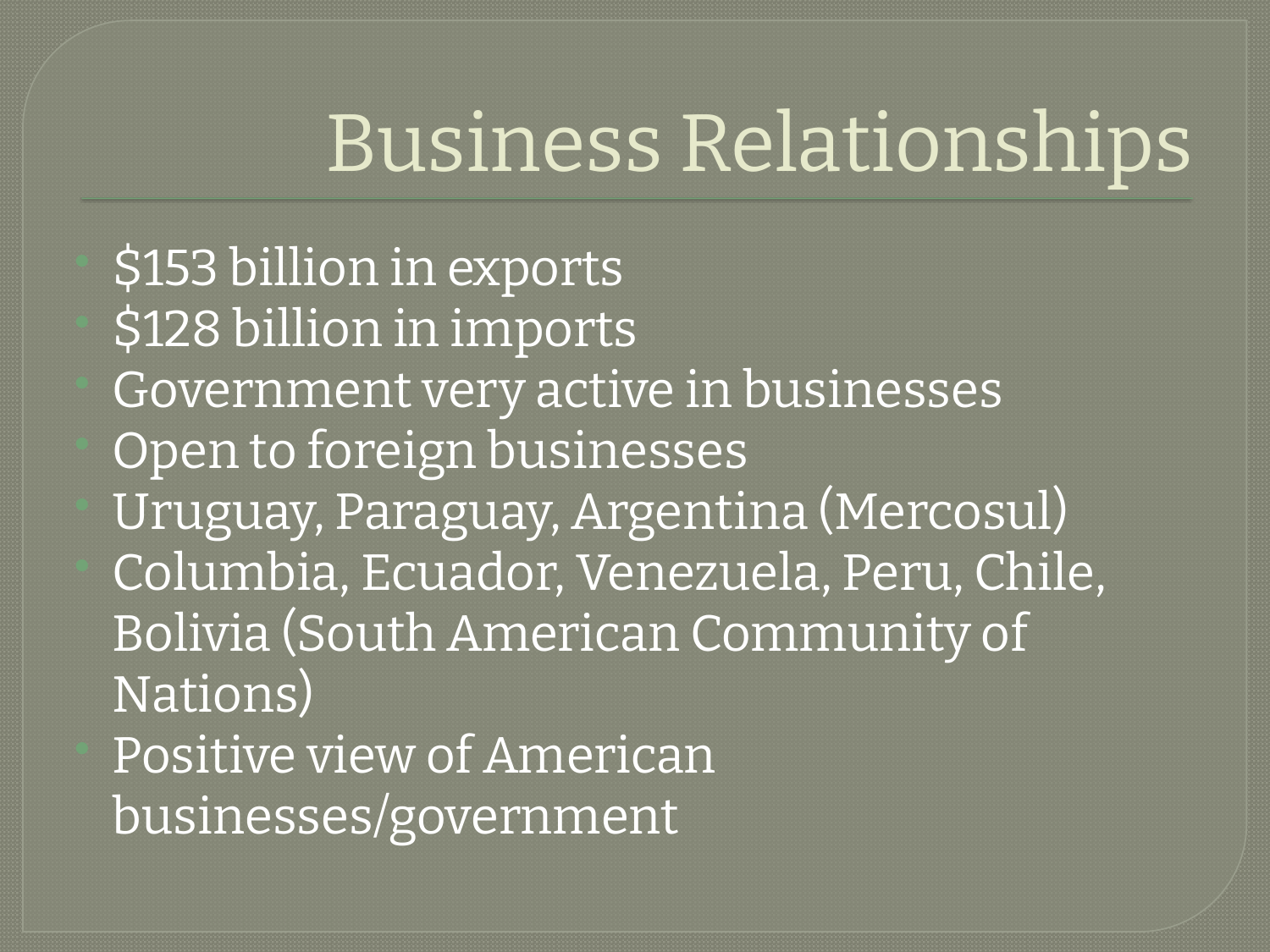

# Business Relationships
$153 billion in exports
$128 billion in imports
Government very active in businesses
Open to foreign businesses
Uruguay, Paraguay, Argentina (Mercosul)
Columbia, Ecuador, Venezuela, Peru, Chile, Bolivia (South American Community of Nations)
Positive view of American businesses/government